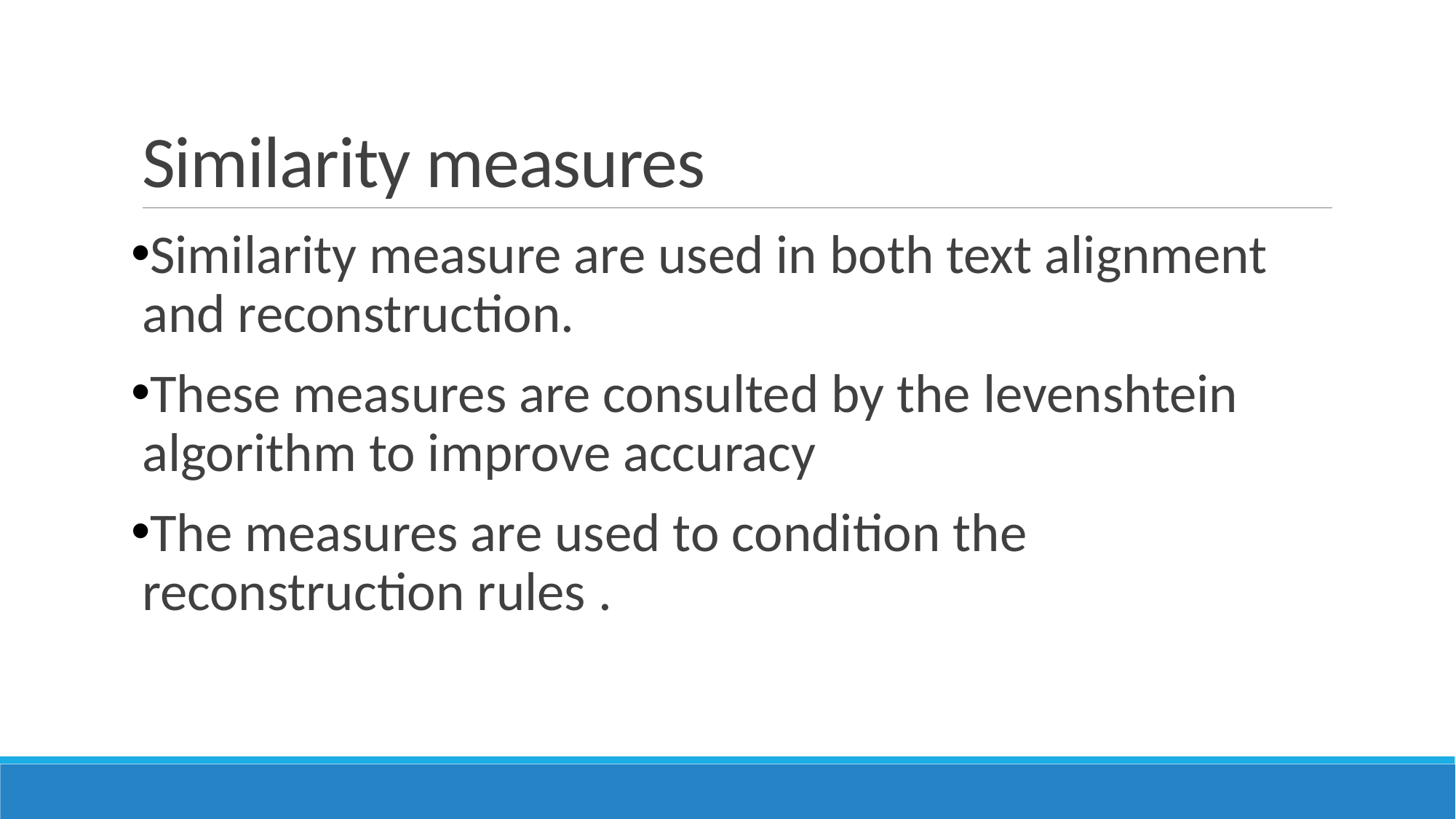

# Similarity measures
Similarity measure are used in both text alignment and reconstruction.
These measures are consulted by the levenshtein algorithm to improve accuracy
The measures are used to condition the reconstruction rules .